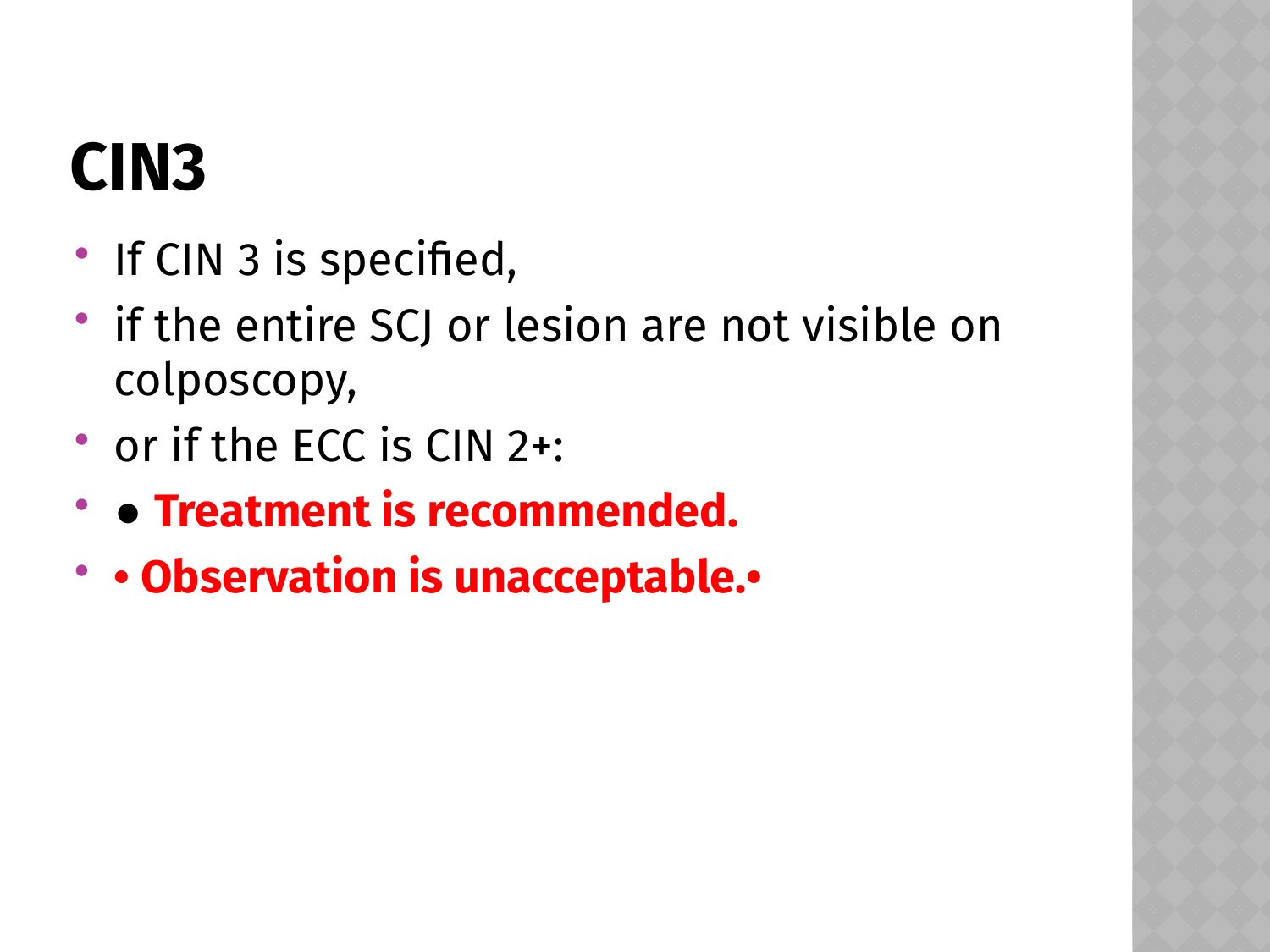

# CIN3
If CIN 3 is specified,
if the entire SCJ or lesion are not visible on colposcopy,
or if the ECC is CIN 2+:
● Treatment is recommended.
• Observation is unacceptable.•